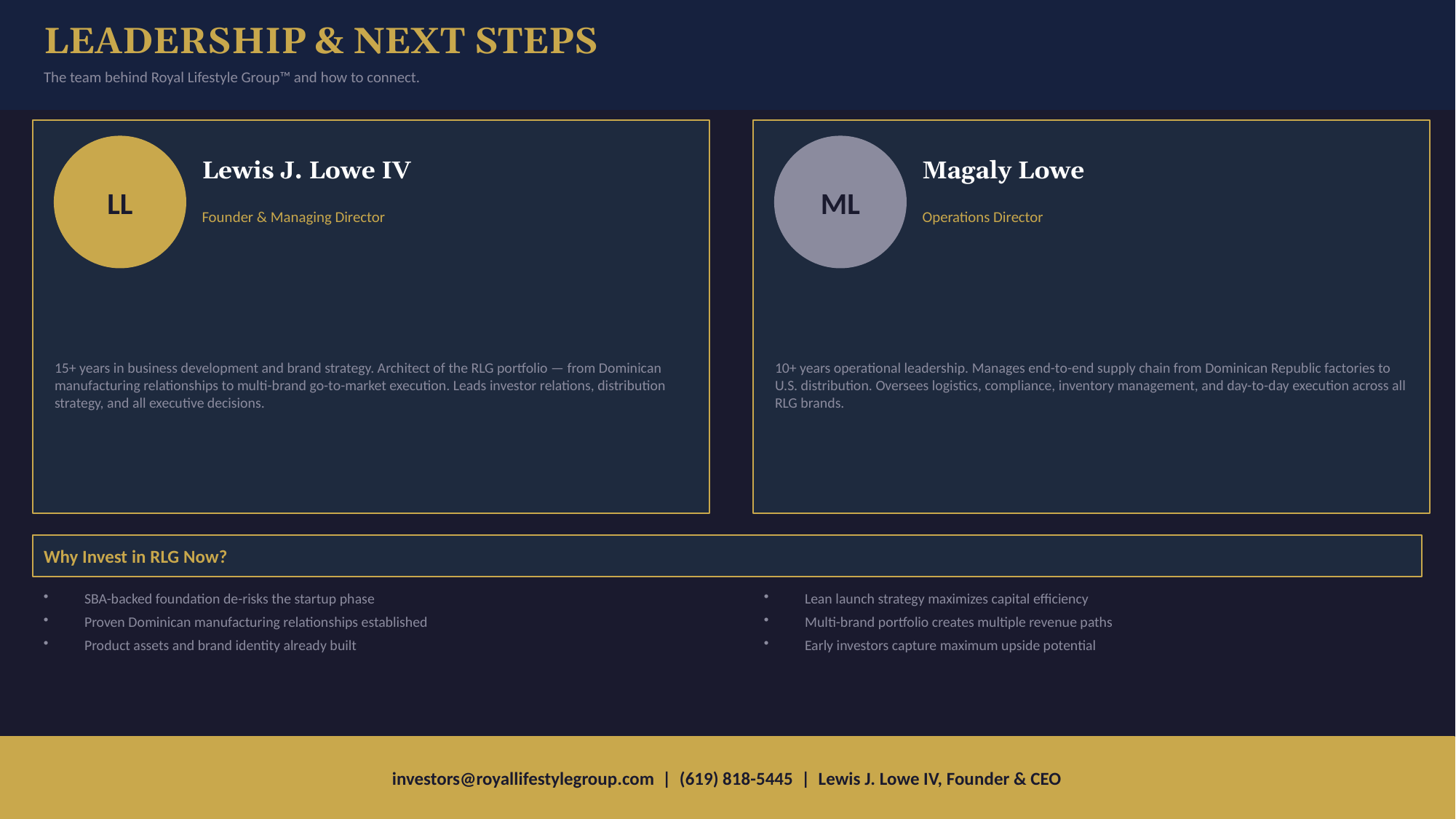

LEADERSHIP & NEXT STEPS
The team behind Royal Lifestyle Group™ and how to connect.

LL

ML
Lewis J. Lowe IV
Magaly Lowe
Founder & Managing Director
Operations Director
15+ years in business development and brand strategy. Architect of the RLG portfolio — from Dominican manufacturing relationships to multi-brand go-to-market execution. Leads investor relations, distribution strategy, and all executive decisions.
10+ years operational leadership. Manages end-to-end supply chain from Dominican Republic factories to U.S. distribution. Oversees logistics, compliance, inventory management, and day-to-day execution across all RLG brands.

Why Invest in RLG Now?
SBA-backed foundation de-risks the startup phase
Proven Dominican manufacturing relationships established
Product assets and brand identity already built
Lean launch strategy maximizes capital efficiency
Multi-brand portfolio creates multiple revenue paths
Early investors capture maximum upside potential

investors@royallifestylegroup.com  |  (619) 818-5445  |  Lewis J. Lowe IV, Founder & CEO